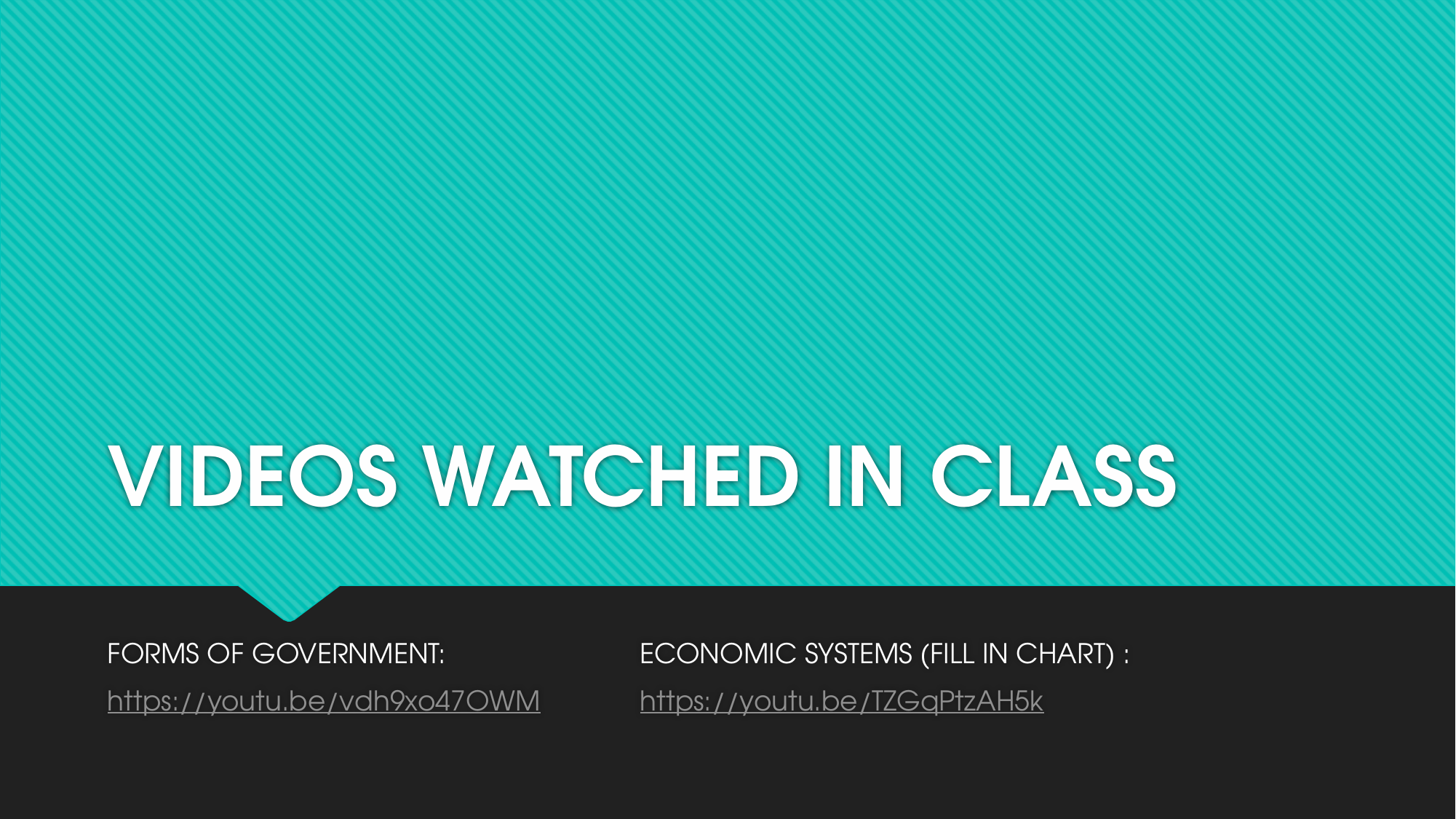

# VIDEOS WATCHED IN CLASS
FORMS OF GOVERNMENT:
https://youtu.be/vdh9xo47OWM

ECONOMIC SYSTEMS (FILL IN CHART) :
https://youtu.be/TZGqPtzAH5k